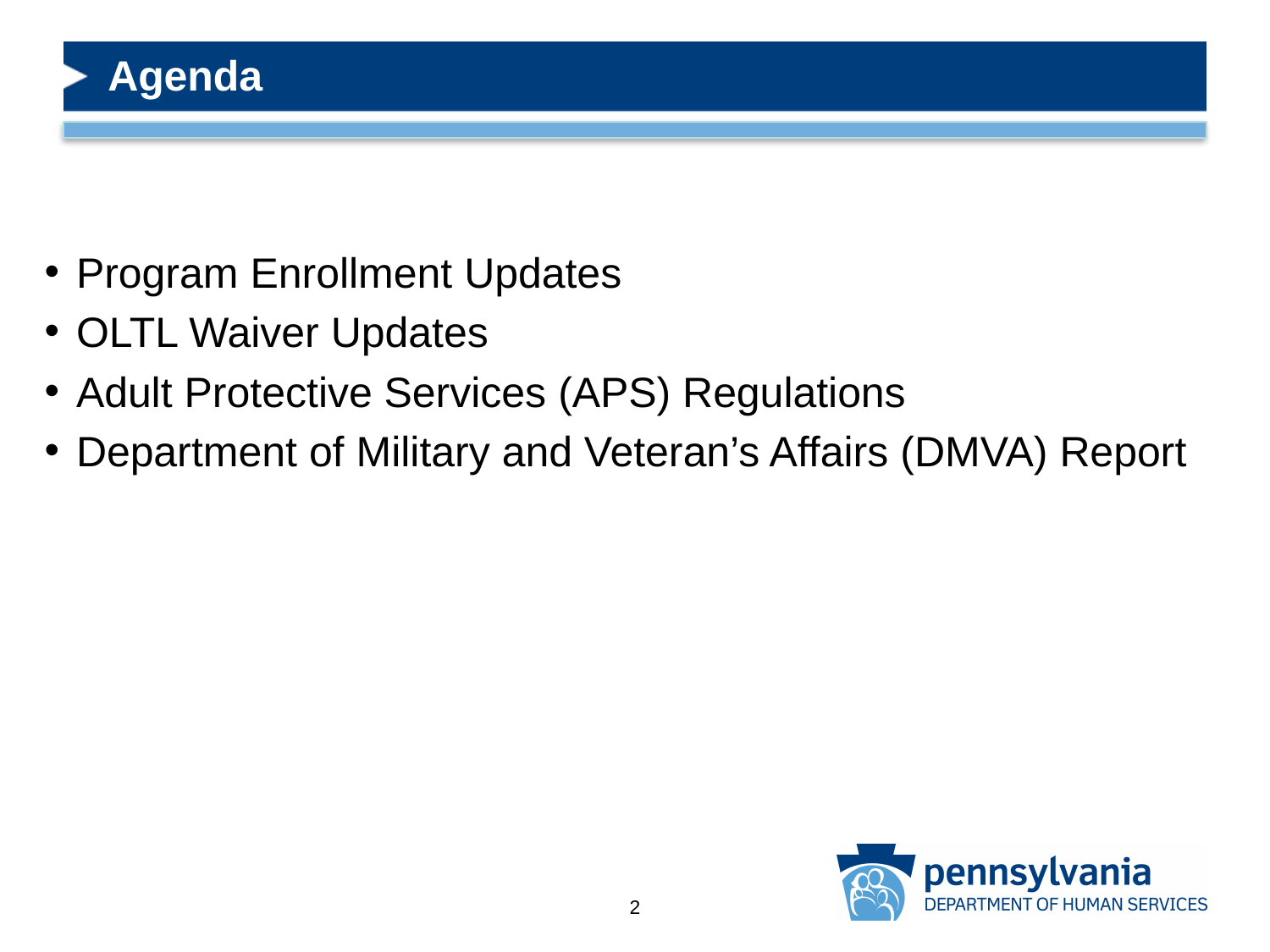

# Agenda

Program Enrollment Updates
OLTL Waiver Updates
Adult Protective Services (APS) Regulations
Department of Military and Veteran’s Affairs (DMVA) Report
2